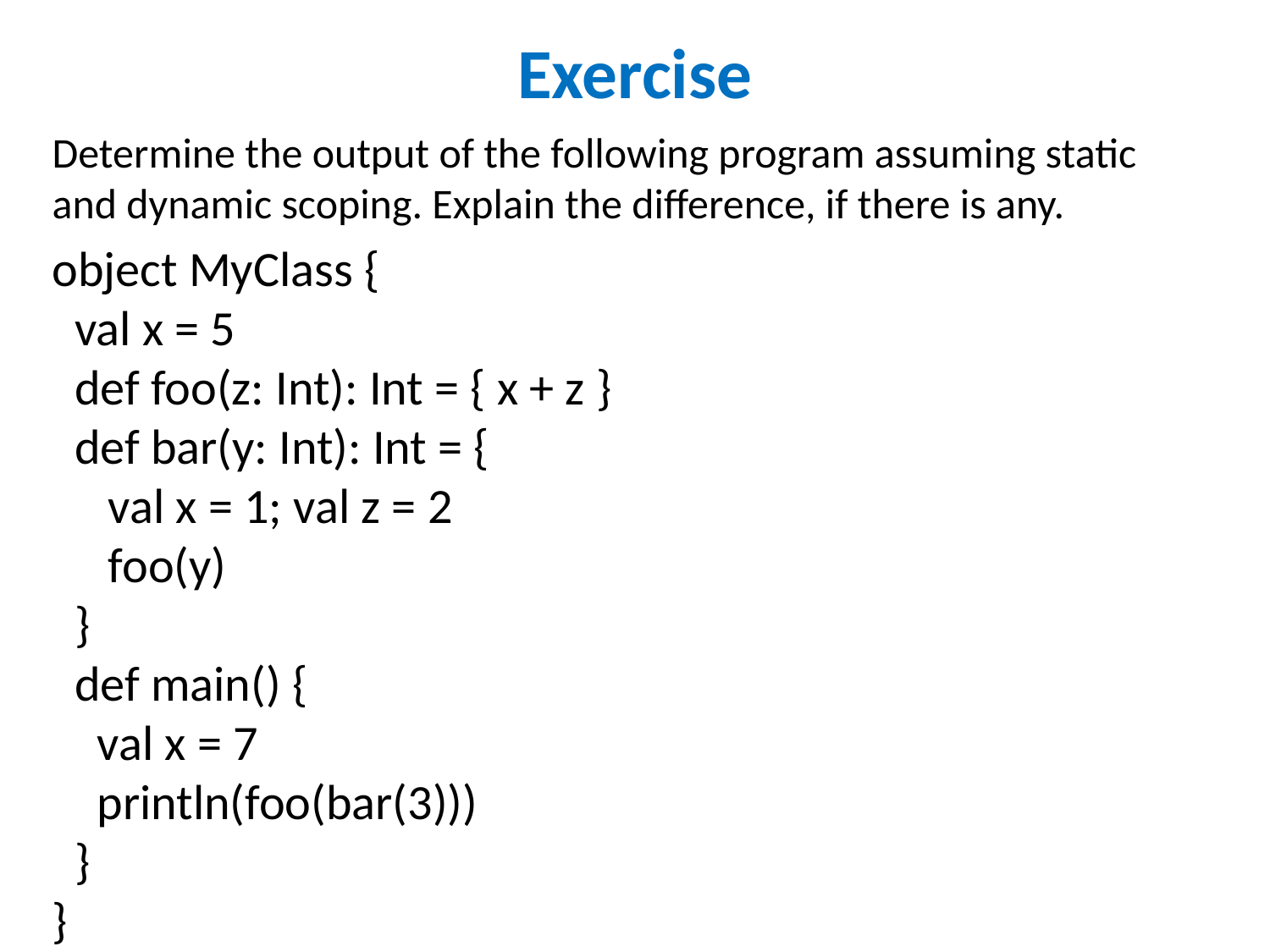

# Exercise
Determine the output of the following program assuming static and dynamic scoping. Explain the difference, if there is any.
object MyClass {
  val x = 5
  def foo(z: Int): Int = { x + z }
  def bar(y: Int): Int = {
     val x = 1; val z = 2
     foo(y)
  }
  def main() {
    val x = 7
    println(foo(bar(3)))
  }
}